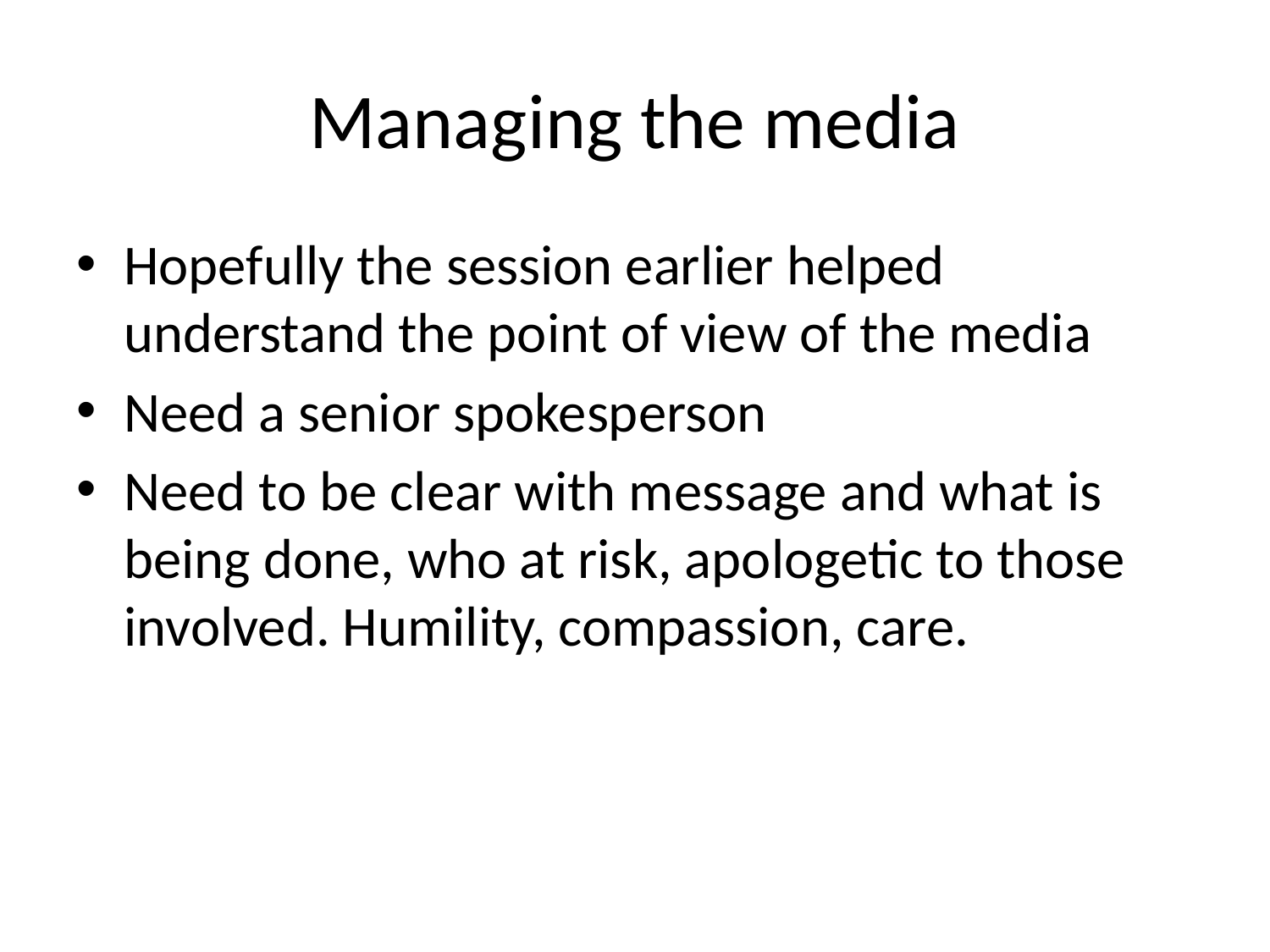

# Managing the media
Hopefully the session earlier helped understand the point of view of the media
Need a senior spokesperson
Need to be clear with message and what is being done, who at risk, apologetic to those involved. Humility, compassion, care.